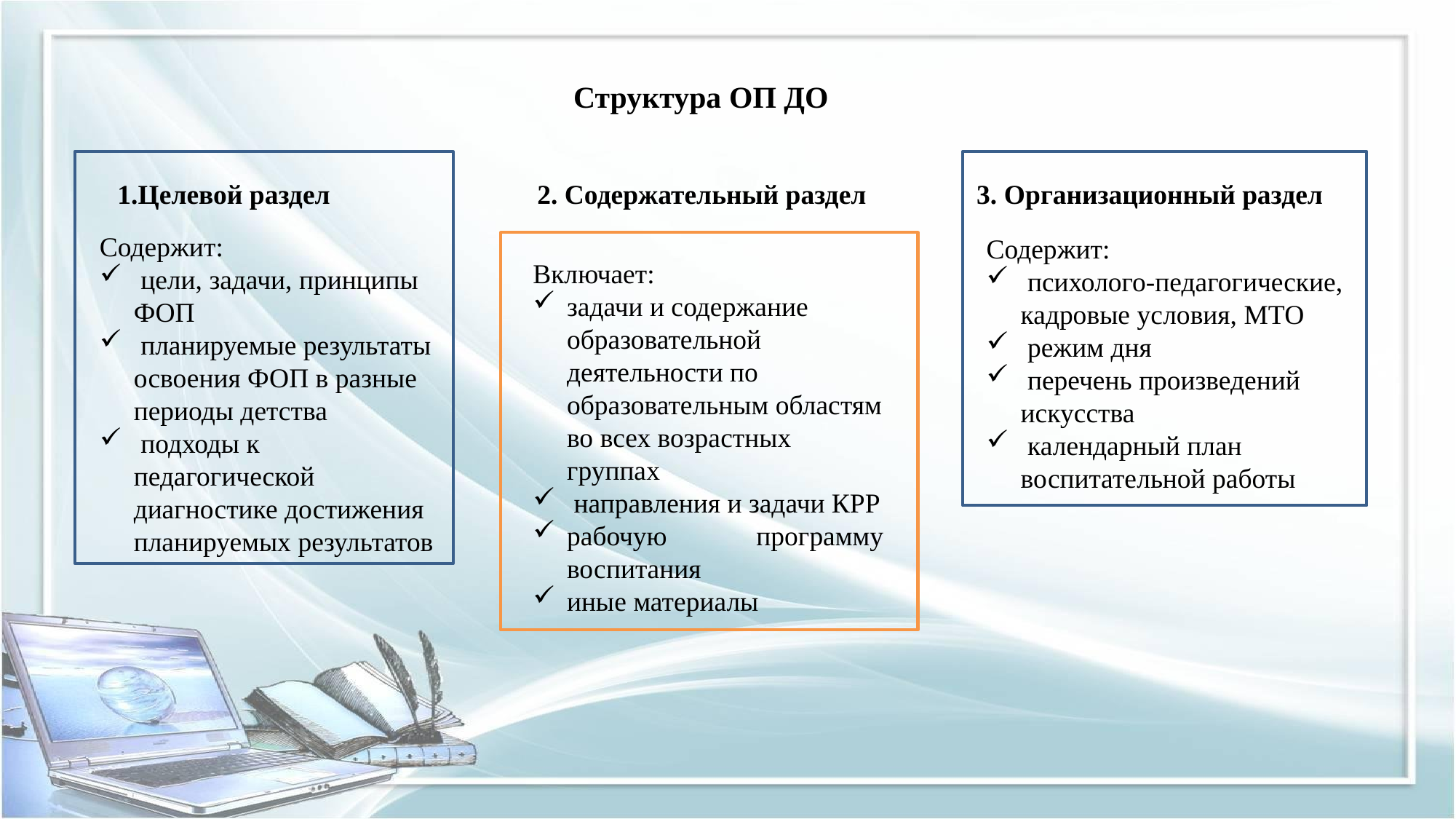

Структура ОП ДО

1.Целевой раздел                              2. Содержательный раздел                3. Организационный раздел
Содержит:
 цели, задачи, принципы ФОП
 планируемые результаты освоения ФОП в разные периоды детства
 подходы к педагогической диагностике достижения планируемых результатов
Содержит:
 психолого-педагогические, кадровые условия, МТО
 режим дня
 перечень произведений искусства
 календарный план воспитательной работы

Включает:
задачи и содержание образовательной деятельности по образовательным областям во всех возрастных группах
 направления и задачи КРР
рабочую программу воспитания
иные материалы